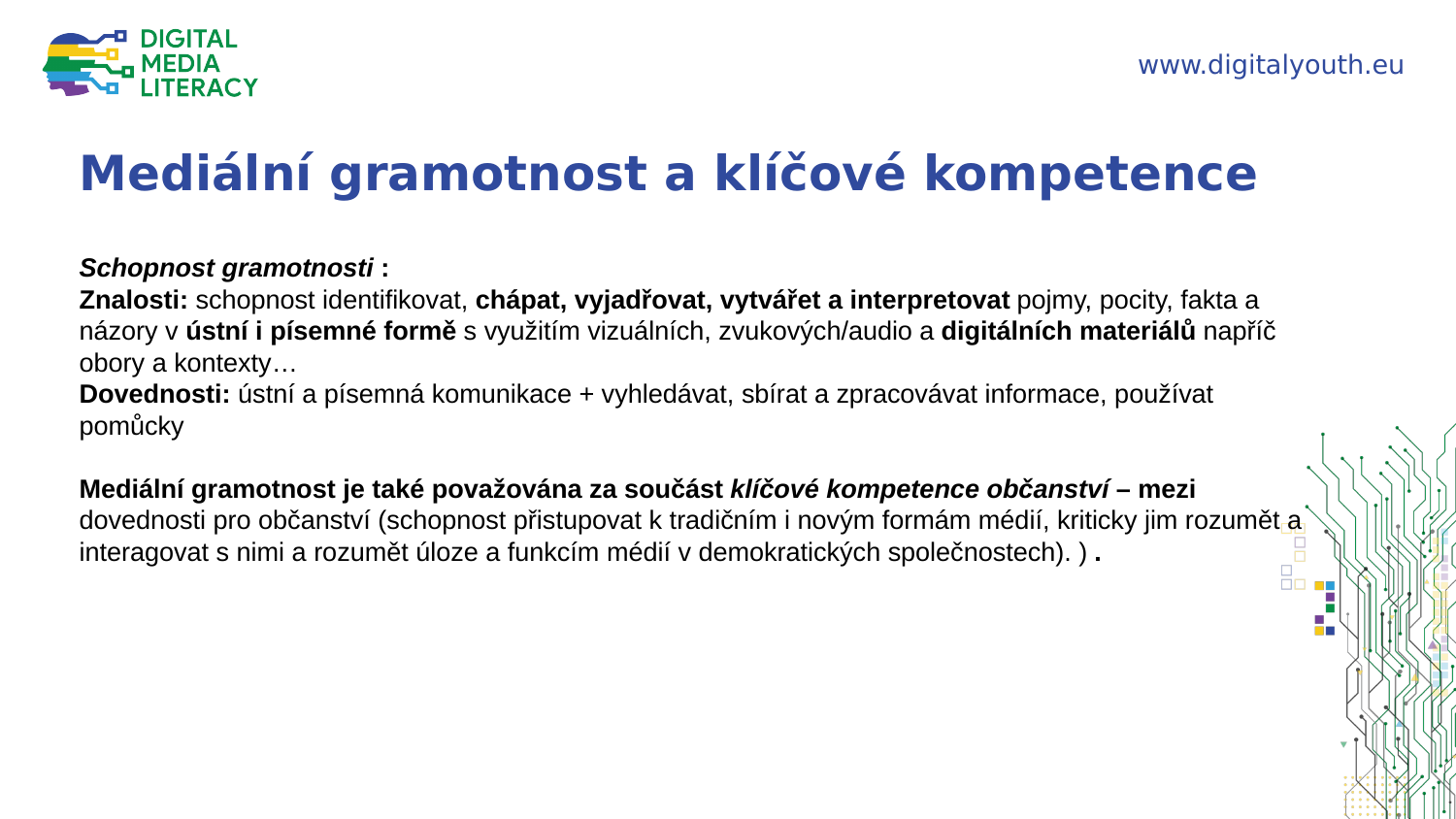

Mediální gramotnost a klíčové kompetence
Schopnost gramotnosti :
Znalosti: schopnost identifikovat, chápat, vyjadřovat, vytvářet a interpretovat pojmy, pocity, fakta a názory v ústní i písemné formě s využitím vizuálních, zvukových/audio a digitálních materiálů napříč obory a kontexty…
Dovednosti: ústní a písemná komunikace + vyhledávat, sbírat a zpracovávat informace, používat pomůcky

Mediální gramotnost je také považována za součást klíčové kompetence občanství – mezi dovednosti pro občanství (schopnost přistupovat k tradičním i novým formám médií, kriticky jim rozumět a interagovat s nimi a rozumět úloze a funkcím médií v demokratických společnostech). ) .